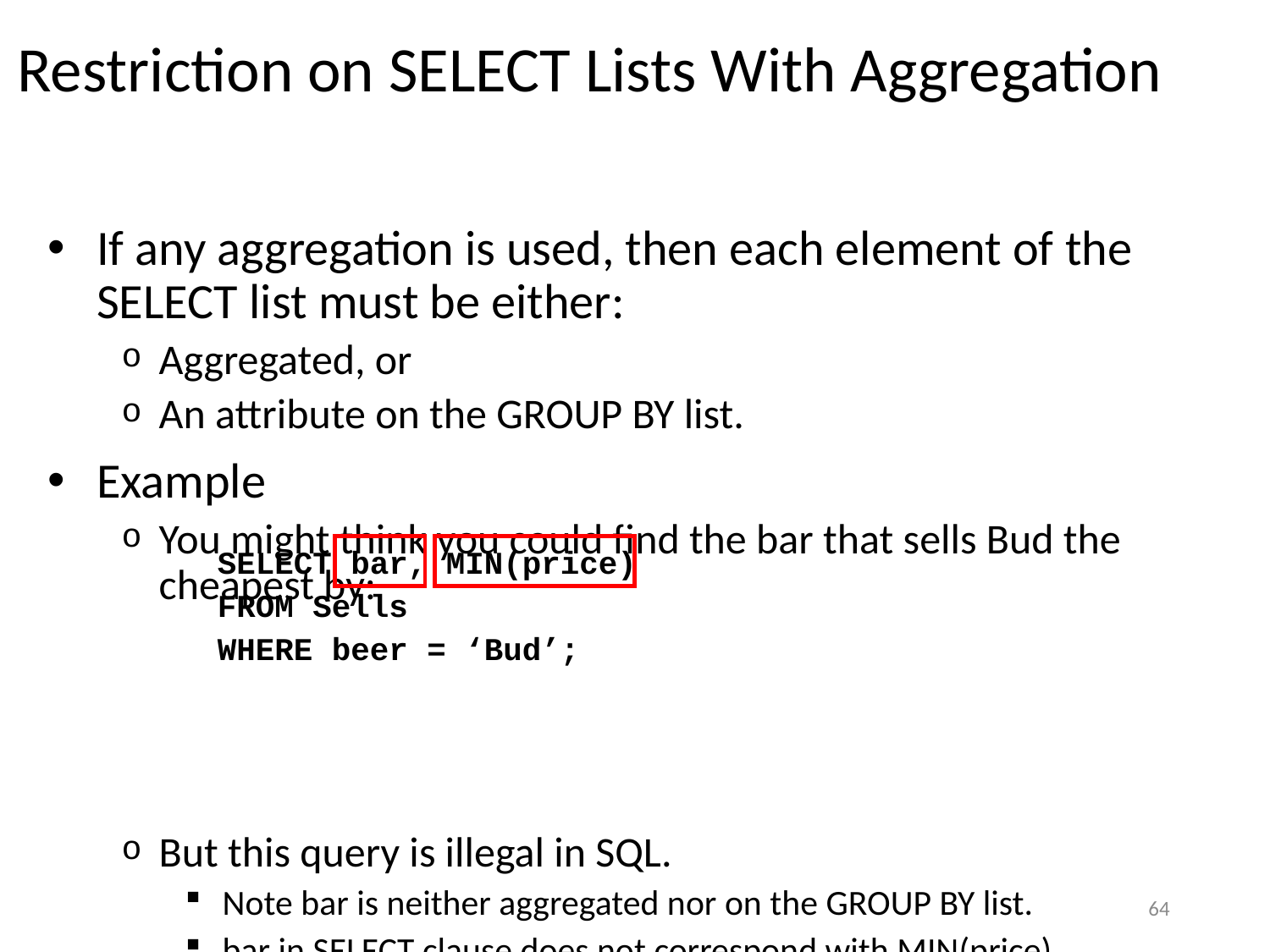

# Restriction on SELECT Lists With Aggregation
If any aggregation is used, then each element of the SELECT list must be either:
Aggregated, or
An attribute on the GROUP BY list.
Example
You might think you could find the bar that sells Bud the cheapest by:

But this query is illegal in SQL.
Note bar is neither aggregated nor on the GROUP BY list.
bar in SELECT clause does not correspond with MIN(price)
SELECT bar, MIN(price)
FROM Sells
WHERE beer = ‘Bud’;

64